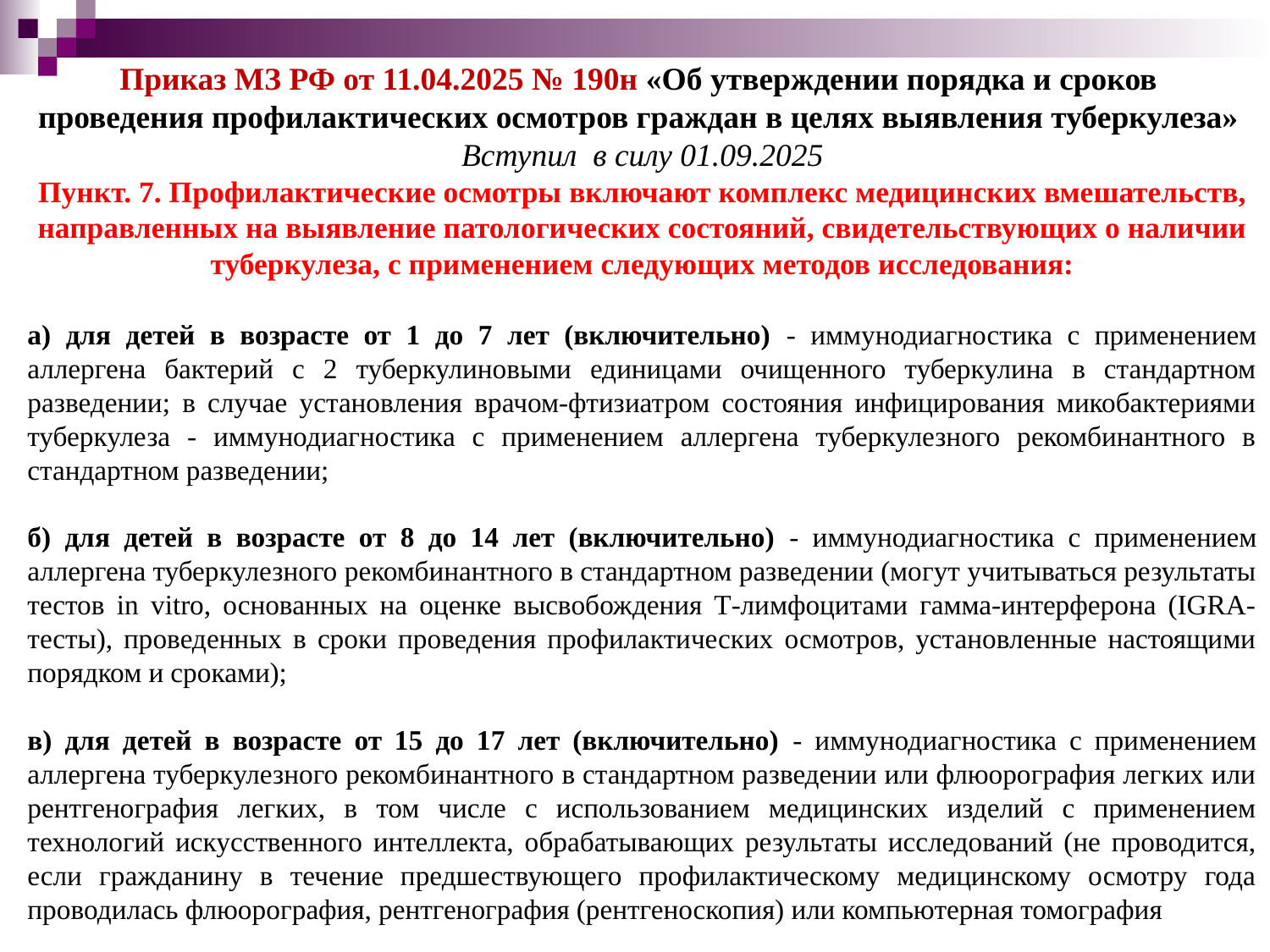

Приказ МЗ РФ от 11.04.2025 № 190н «Об утверждении порядка и сроков
проведения профилактических осмотров граждан в целях выявления туберкулеза»
Вступил  в силу 01.09.2025
Пункт. 7. Профилактические осмотры включают комплекс медицинских вмешательств, направленных на выявление патологических состояний, свидетельствующих о наличии туберкулеза, с применением следующих методов исследования:

а) для детей в возрасте от 1 до 7 лет (включительно) - иммунодиагностика с применением аллергена бактерий с 2 туберкулиновыми единицами очищенного туберкулина в стандартном разведении; в случае установления врачом-фтизиатром состояния инфицирования микобактериями туберкулеза - иммунодиагностика с применением аллергена туберкулезного рекомбинантного в стандартном разведении;

б) для детей в возрасте от 8 до 14 лет (включительно) - иммунодиагностика с применением аллергена туберкулезного рекомбинантного в стандартном разведении (могут учитываться результаты тестов in vitro, основанных на оценке высвобождения Т-лимфоцитами гамма-интерферона (IGRA-тесты), проведенных в сроки проведения профилактических осмотров, установленные настоящими порядком и сроками);

в) для детей в возрасте от 15 до 17 лет (включительно) - иммунодиагностика с применением аллергена туберкулезного рекомбинантного в стандартном разведении или флюорография легких или рентгенография легких, в том числе с использованием медицинских изделий с применением технологий искусственного интеллекта, обрабатывающих результаты исследований (не проводится, если гражданину в течение предшествующего профилактическому медицинскому осмотру года проводилась флюорография, рентгенография (рентгеноскопия) или компьютерная томография